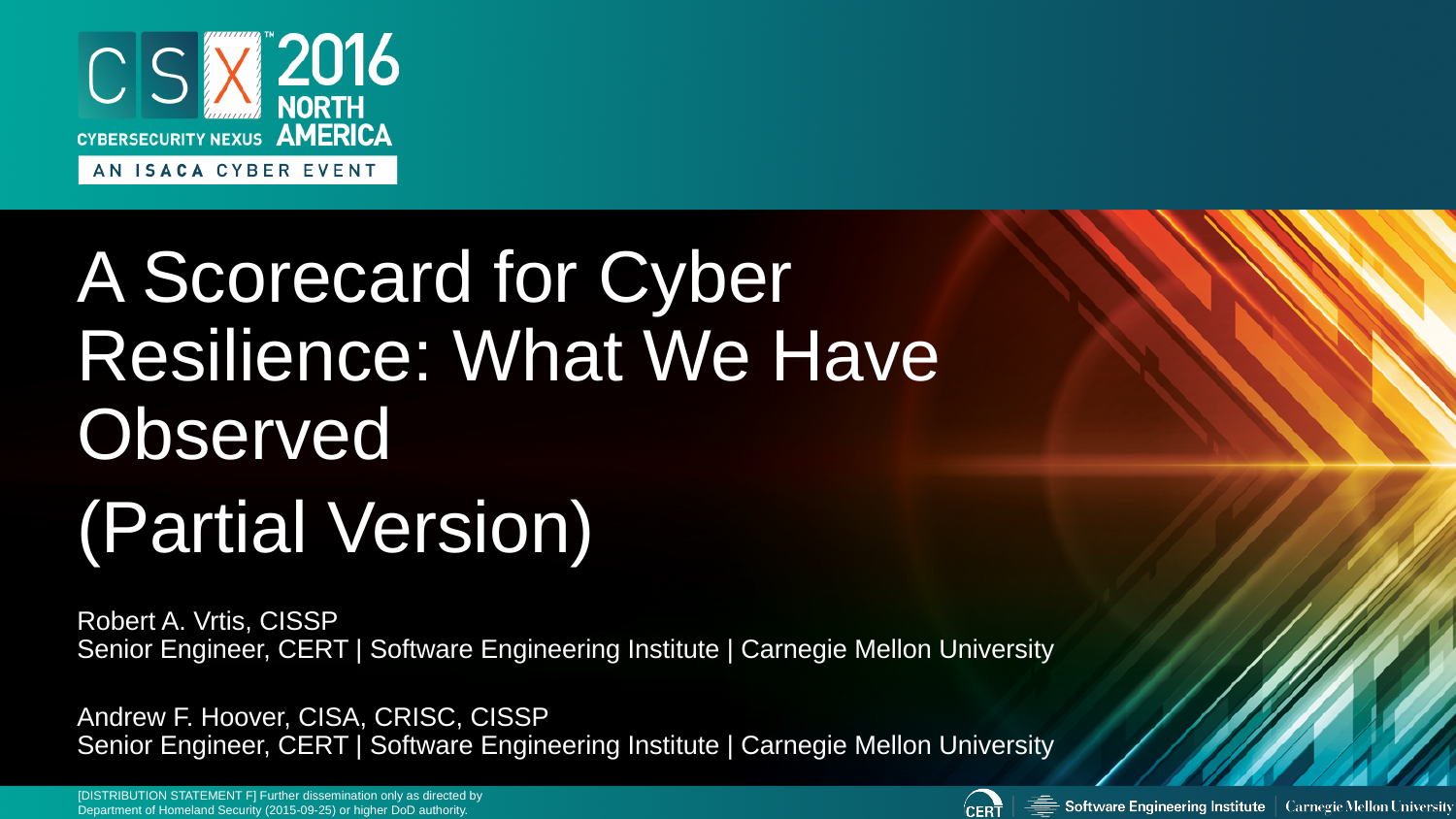

A Scorecard for Cyber Resilience: What We Have Observed
(Partial Version)
Robert A. Vrtis, CISSP
Senior Engineer, CERT | Software Engineering Institute | Carnegie Mellon University

Andrew F. Hoover, CISA, CRISC, CISSP
Senior Engineer, CERT | Software Engineering Institute | Carnegie Mellon University